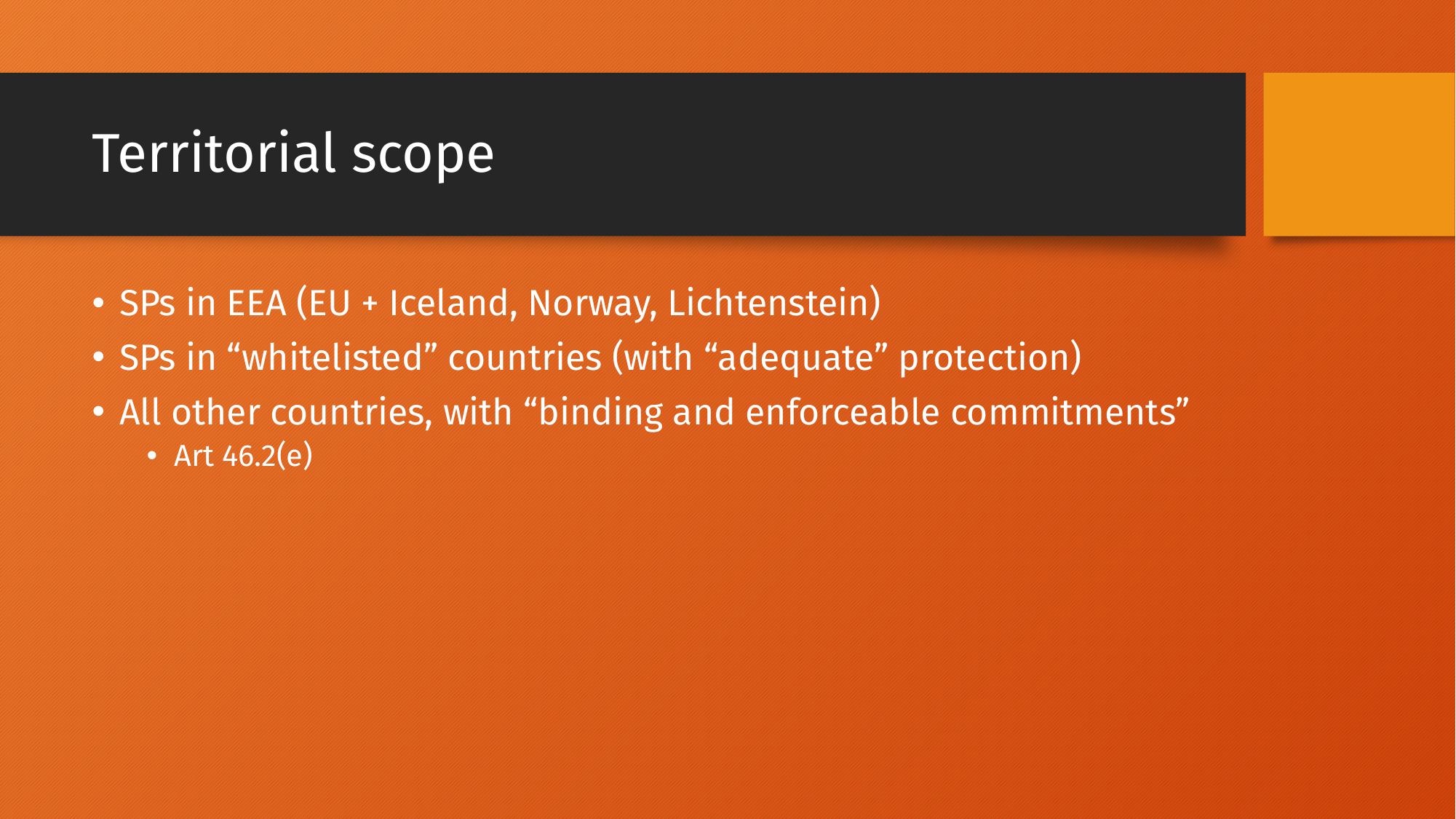

# Territorial scope
SPs in EEA (EU + Iceland, Norway, Lichtenstein)
SPs in “whitelisted” countries (with “adequate” protection)
All other countries, with “binding and enforceable commitments”
Art 46.2(e)